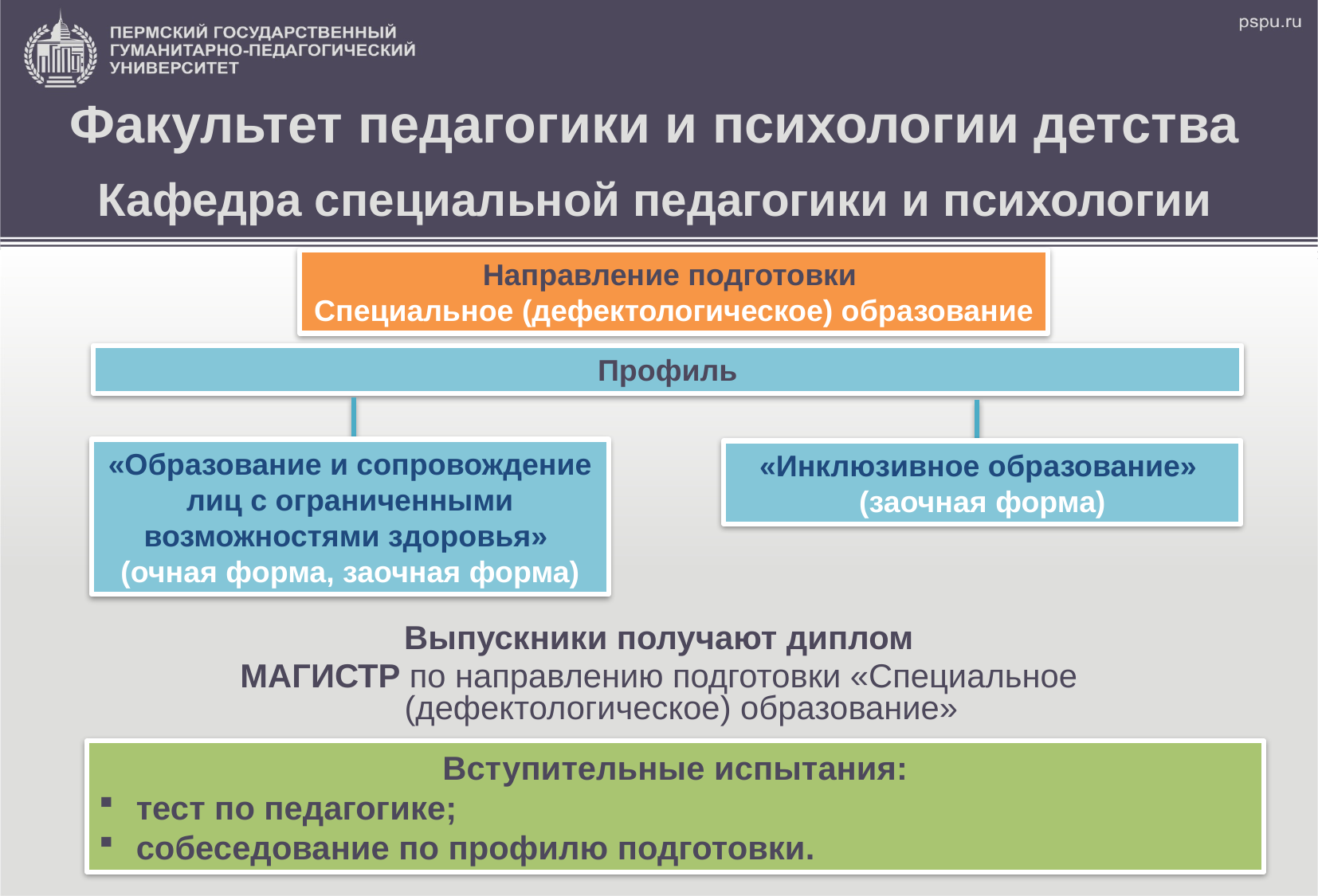

Факультет педагогики и психологии детства
Кафедра специальной педагогики и психологии

Выпускники получают диплом
МАГИСТР по направлению подготовки «Специальное (дефектологическое) образование»

Направление подготовки
Специальное (дефектологическое) образование
Профиль
«Образование и сопровождение лиц с ограниченными возможностями здоровья»
(очная форма, заочная форма)
«Инклюзивное образование»
(заочная форма)
Вступительные испытания:
 тест по педагогике;
 собеседование по профилю подготовки.